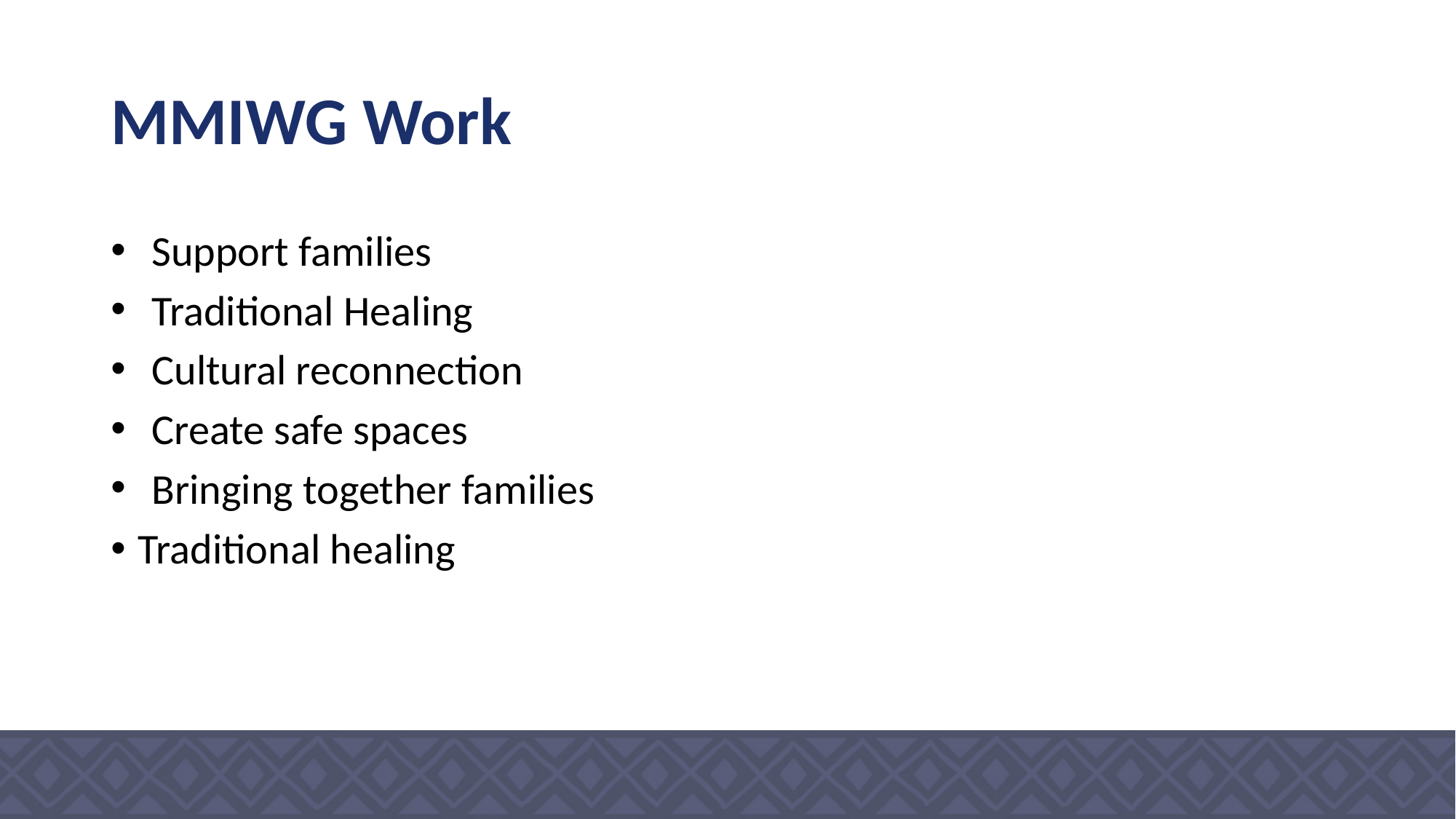

# MMIWG Work
Support families
Traditional Healing
Cultural reconnection
Create safe spaces
Bringing together families
Traditional healing